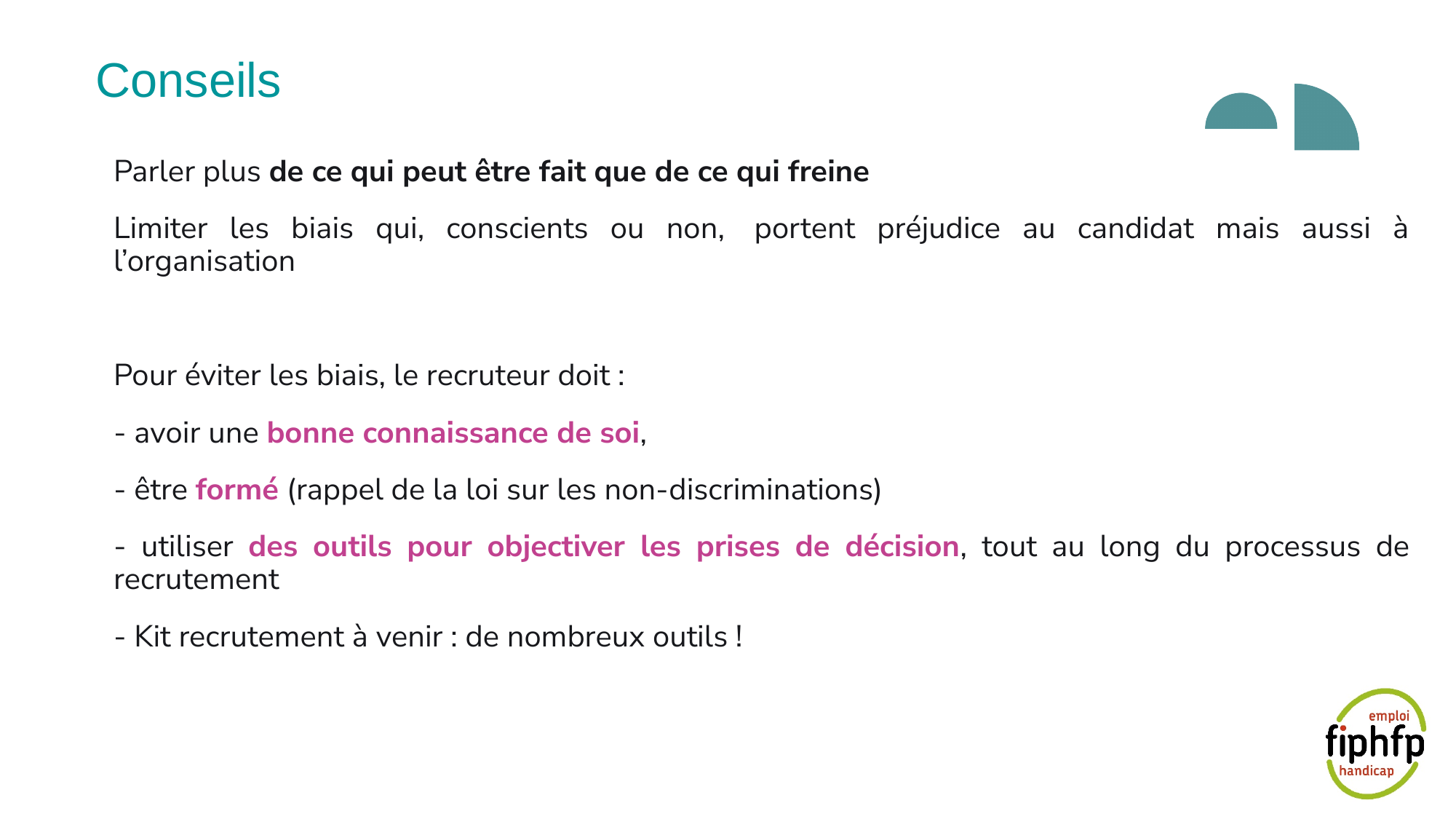

# Conseils
Parler plus de ce qui peut être fait que de ce qui freine
Limiter les biais qui, conscients ou non,  portent préjudice au candidat mais aussi à l’organisation

Pour éviter les biais, le recruteur doit :
- avoir une bonne connaissance de soi,
- être formé (rappel de la loi sur les non-discriminations)
- utiliser des outils pour objectiver les prises de décision, tout au long du processus de recrutement
- Kit recrutement à venir : de nombreux outils !